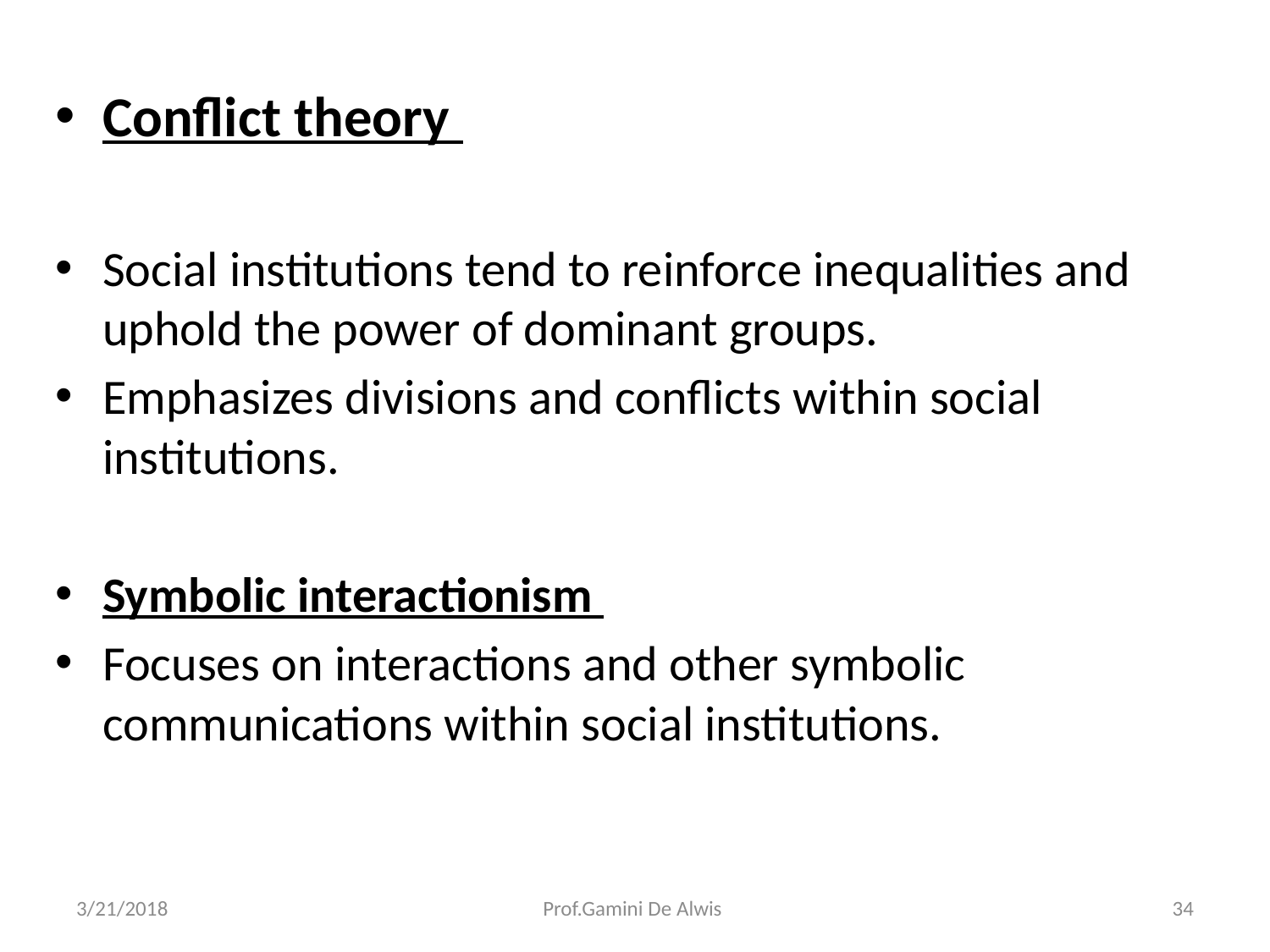

Conflict theory

Social institutions tend to reinforce inequalities and uphold the power of dominant groups.
Emphasizes divisions and conflicts within social institutions.

Symbolic interactionism
Focuses on interactions and other symbolic communications within social institutions.

3/21/2018
Prof.Gamini De Alwis
34